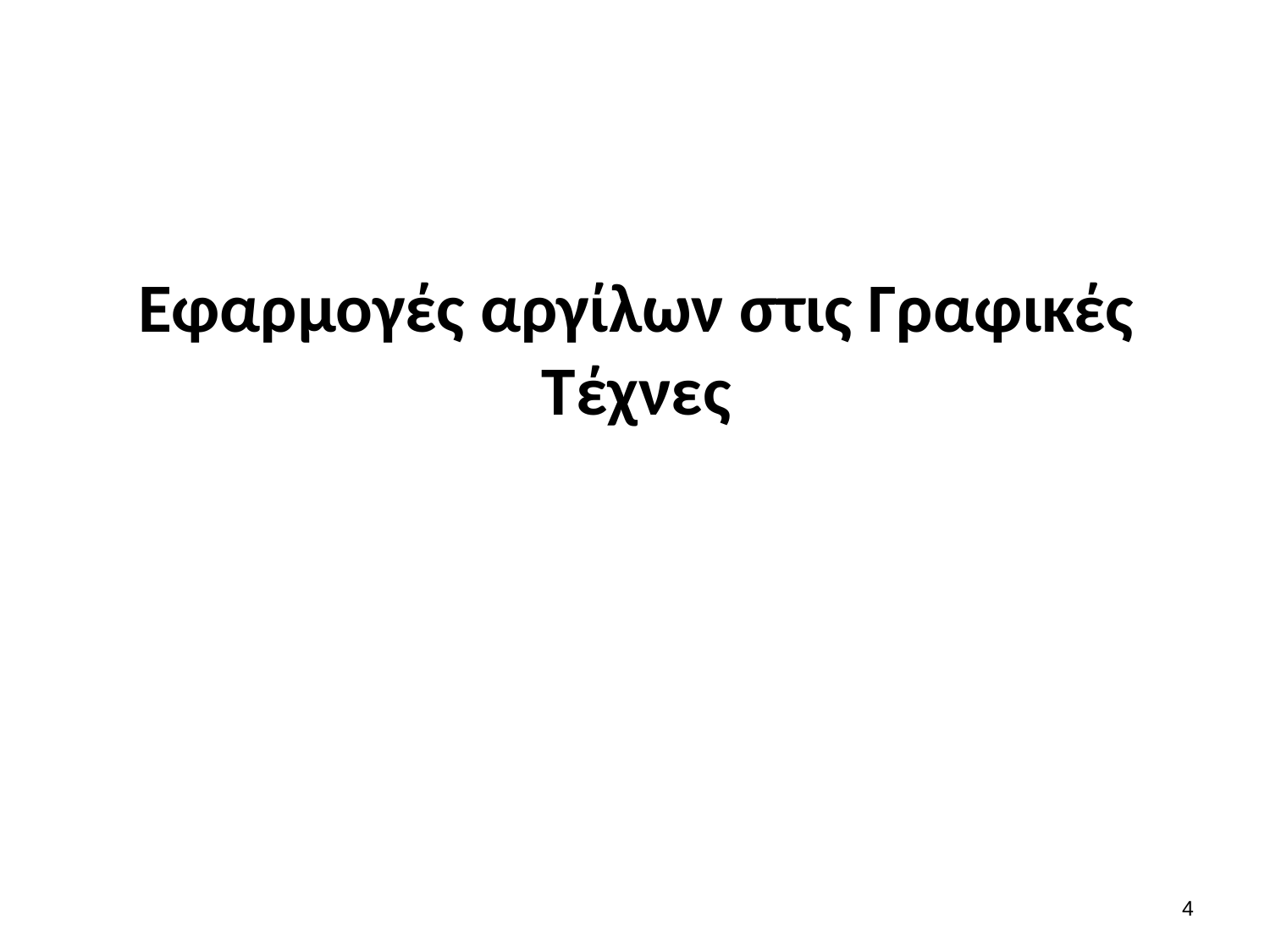

# Εφαρμογές αργίλων στις Γραφικές Τέχνες
4